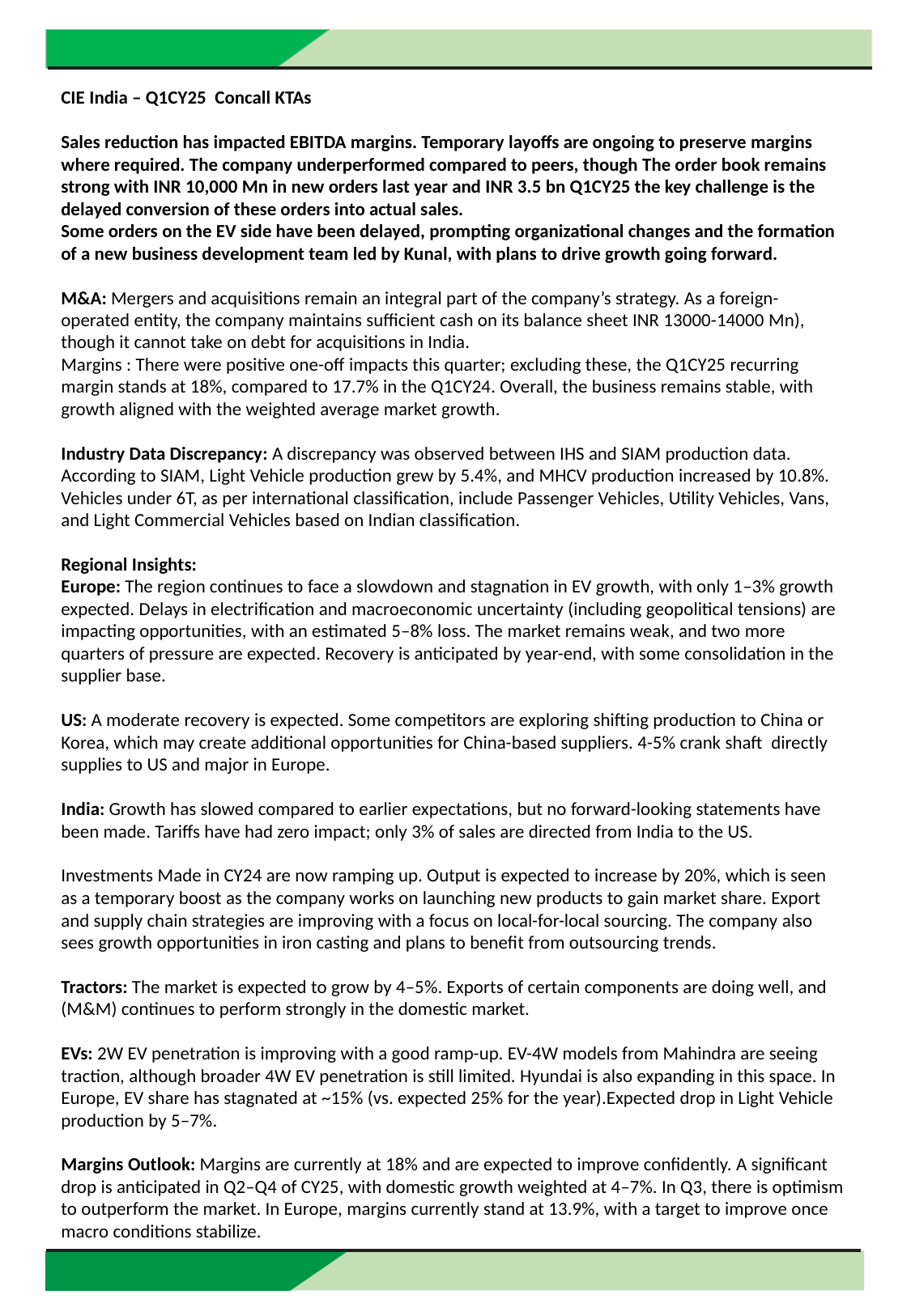

CIE India – Q1CY25  Concall KTAs

Sales reduction has impacted EBITDA margins. Temporary layoffs are ongoing to preserve margins where required. The company underperformed compared to peers, though The order book remains strong with INR 10,000 Mn in new orders last year and INR 3.5 bn Q1CY25 the key challenge is the delayed conversion of these orders into actual sales.
Some orders on the EV side have been delayed, prompting organizational changes and the formation of a new business development team led by Kunal, with plans to drive growth going forward.

M&A: Mergers and acquisitions remain an integral part of the company’s strategy. As a foreign-operated entity, the company maintains sufficient cash on its balance sheet INR 13000-14000 Mn), though it cannot take on debt for acquisitions in India.
Margins : There were positive one-off impacts this quarter; excluding these, the Q1CY25 recurring margin stands at 18%, compared to 17.7% in the Q1CY24. Overall, the business remains stable, with growth aligned with the weighted average market growth.

Industry Data Discrepancy: A discrepancy was observed between IHS and SIAM production data. According to SIAM, Light Vehicle production grew by 5.4%, and MHCV production increased by 10.8%. Vehicles under 6T, as per international classification, include Passenger Vehicles, Utility Vehicles, Vans, and Light Commercial Vehicles based on Indian classification.

Regional Insights:
Europe: The region continues to face a slowdown and stagnation in EV growth, with only 1–3% growth expected. Delays in electrification and macroeconomic uncertainty (including geopolitical tensions) are impacting opportunities, with an estimated 5–8% loss. The market remains weak, and two more quarters of pressure are expected. Recovery is anticipated by year-end, with some consolidation in the supplier base.

US: A moderate recovery is expected. Some competitors are exploring shifting production to China or Korea, which may create additional opportunities for China-based suppliers. 4-5% crank shaft  directly supplies to US and major in Europe.

India: Growth has slowed compared to earlier expectations, but no forward-looking statements have been made. Tariffs have had zero impact; only 3% of sales are directed from India to the US.

Investments Made in CY24 are now ramping up. Output is expected to increase by 20%, which is seen as a temporary boost as the company works on launching new products to gain market share. Export and supply chain strategies are improving with a focus on local-for-local sourcing. The company also sees growth opportunities in iron casting and plans to benefit from outsourcing trends.

Tractors: The market is expected to grow by 4–5%. Exports of certain components are doing well, and (M&M) continues to perform strongly in the domestic market.

EVs: 2W EV penetration is improving with a good ramp-up. EV-4W models from Mahindra are seeing traction, although broader 4W EV penetration is still limited. Hyundai is also expanding in this space. In Europe, EV share has stagnated at ~15% (vs. expected 25% for the year).Expected drop in Light Vehicle production by 5–7%.

Margins Outlook: Margins are currently at 18% and are expected to improve confidently. A significant drop is anticipated in Q2–Q4 of CY25, with domestic growth weighted at 4–7%. In Q3, there is optimism to outperform the market. In Europe, margins currently stand at 13.9%, with a target to improve once macro conditions stabilize.